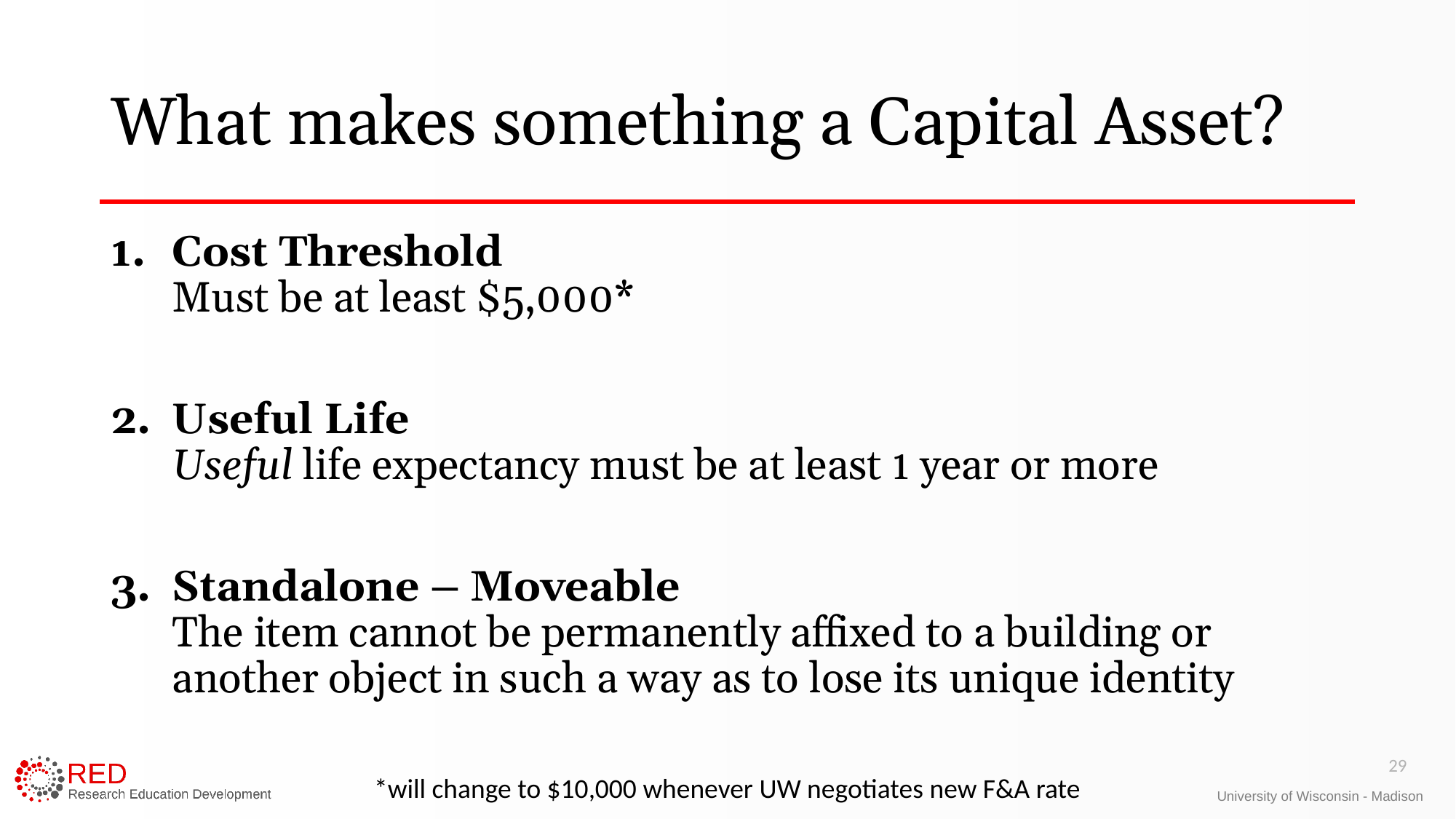

# What makes something a Capital Asset?
Cost Threshold
Must be at least $5,000*

Useful Life
Useful life expectancy must be at least 1 year or more

Standalone – Moveable
The item cannot be permanently affixed to a building or another object in such a way as to lose its unique identity

29
*will change to $10,000 whenever UW negotiates new F&A rate